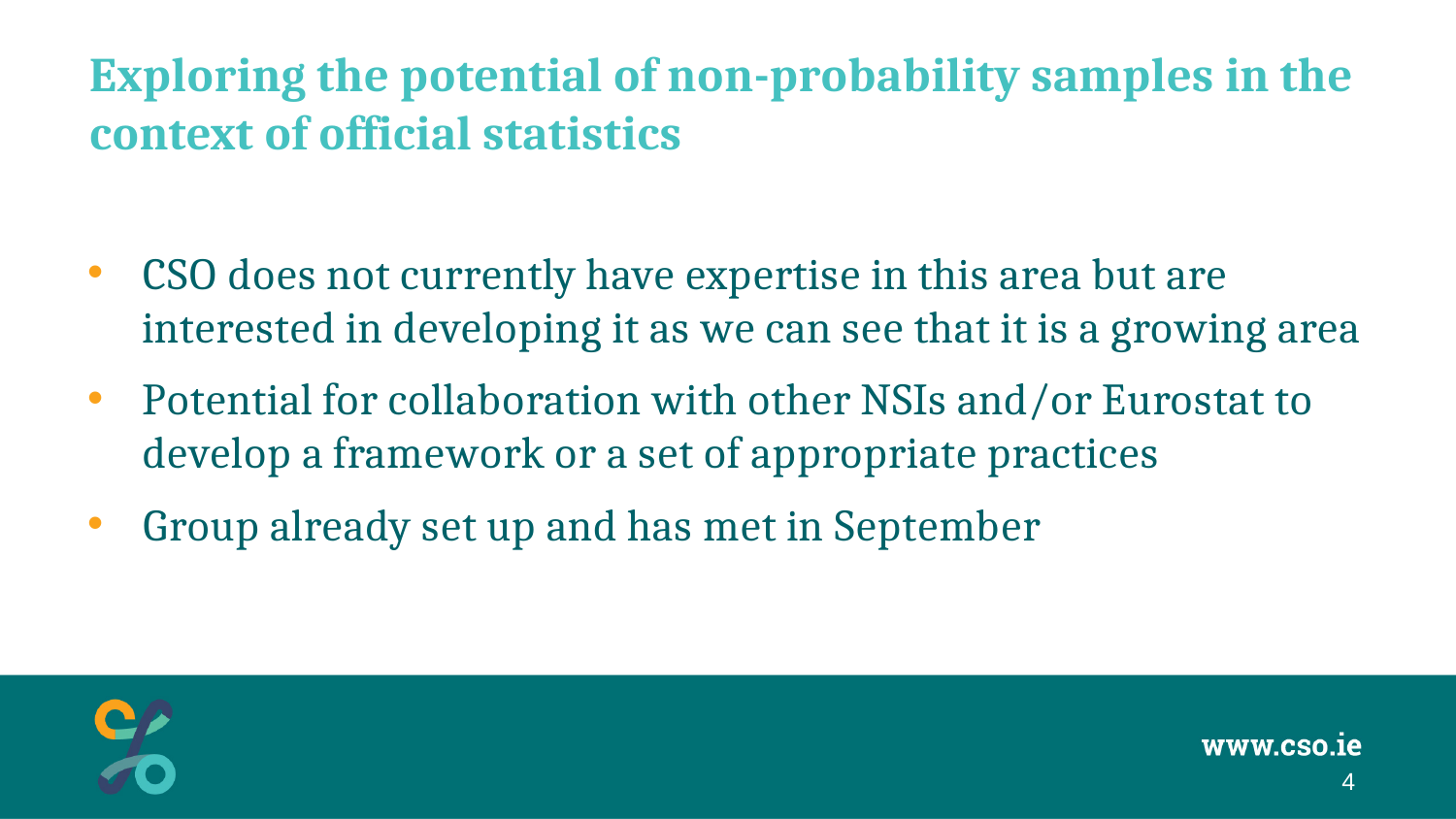

# Exploring the potential of non-probability samples in the context of official statistics
CSO does not currently have expertise in this area but are interested in developing it as we can see that it is a growing area
Potential for collaboration with other NSIs and/or Eurostat to develop a framework or a set of appropriate practices
Group already set up and has met in September

4